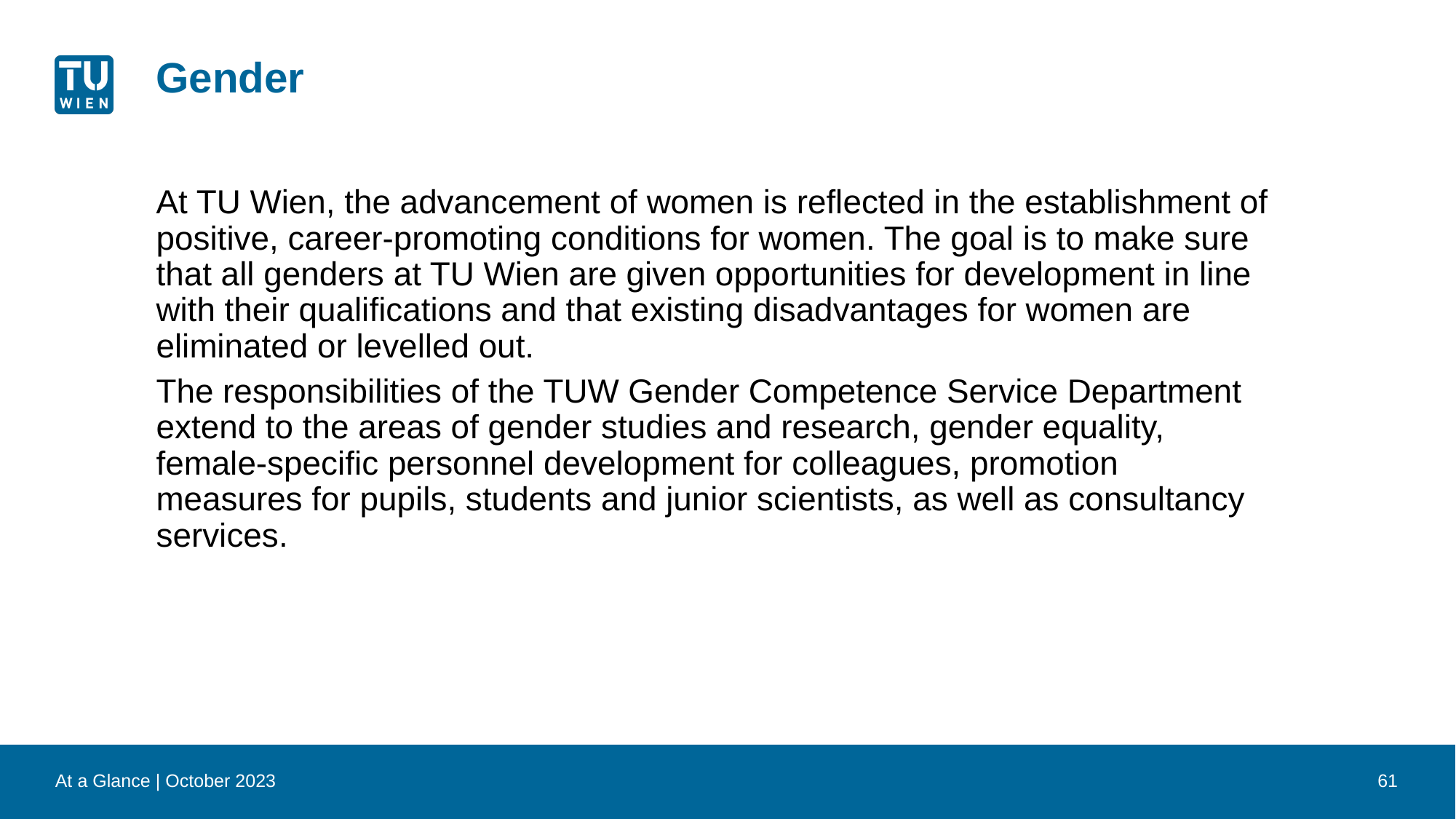

# Gender
At TU Wien, the advancement of women is reflected in the establishment of positive, career-promoting conditions for women. The goal is to make sure that all genders at TU Wien are given opportunities for development in line with their qualifications and that existing disadvantages for women are eliminated or levelled out.
The responsibilities of the TUW Gender Competence Service Department extend to the areas of gender studies and research, gender equality, female-specific personnel development for colleagues, promotion measures for pupils, students and junior scientists, as well as consultancy services.
At a Glance | October 2023
61